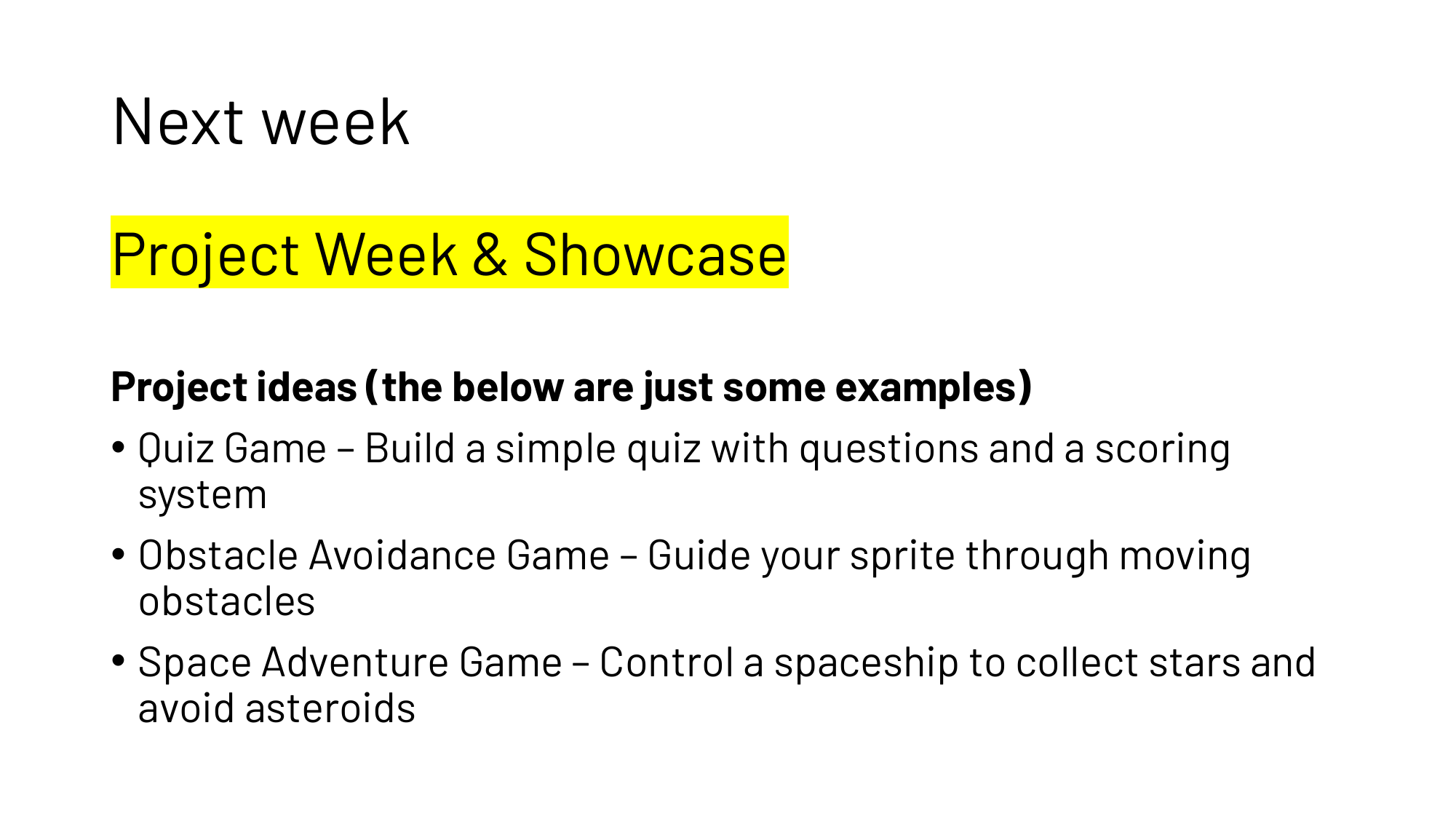

# Next week
Project Week & Showcase

Project ideas (the below are just some examples)
Quiz Game – Build a simple quiz with questions and a scoring system
Obstacle Avoidance Game – Guide your sprite through moving obstacles
Space Adventure Game – Control a spaceship to collect stars and avoid asteroids